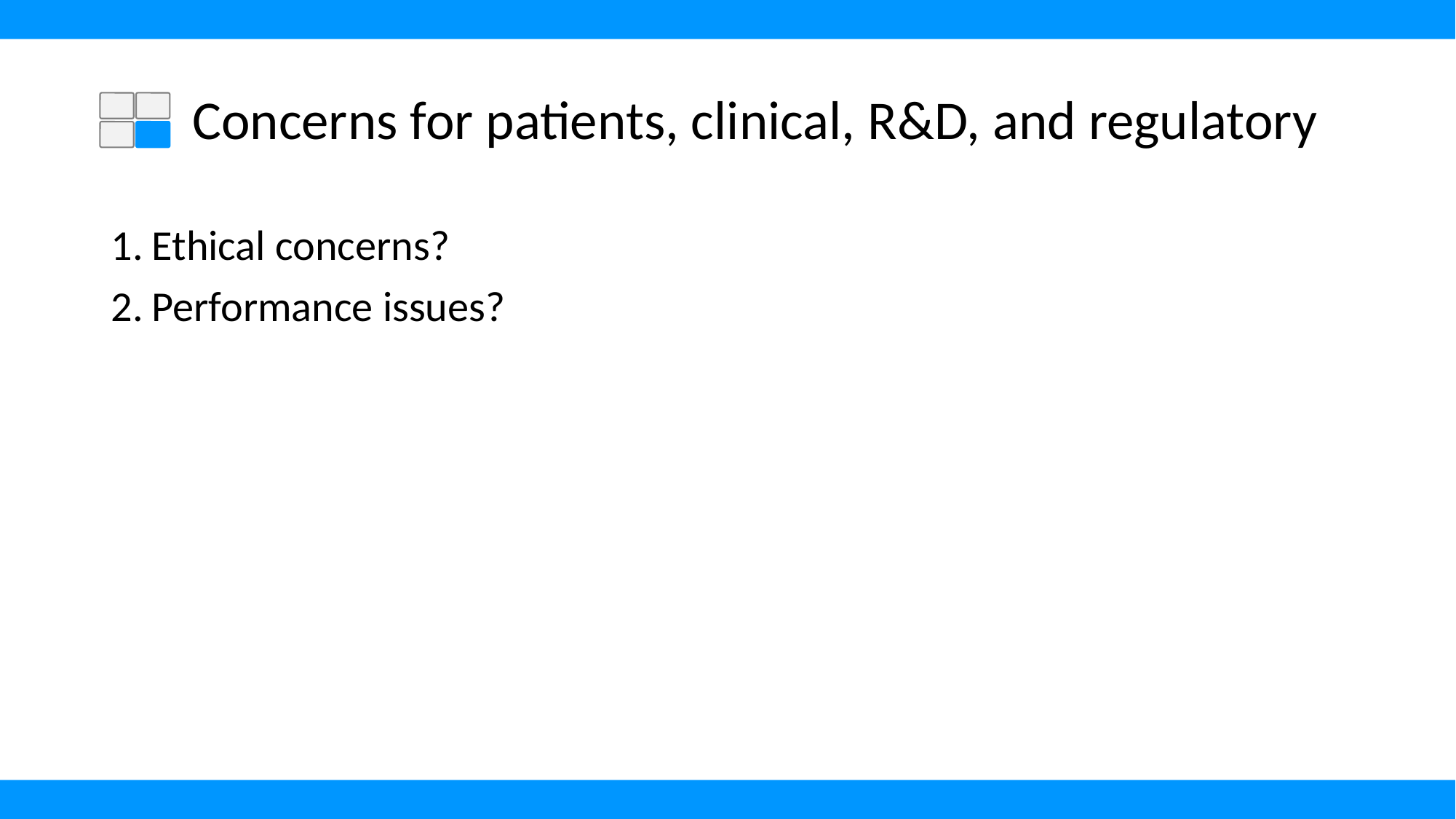

# Concerns for patients, clinical, R&D, and regulatory

Ethical concerns?
Performance issues?